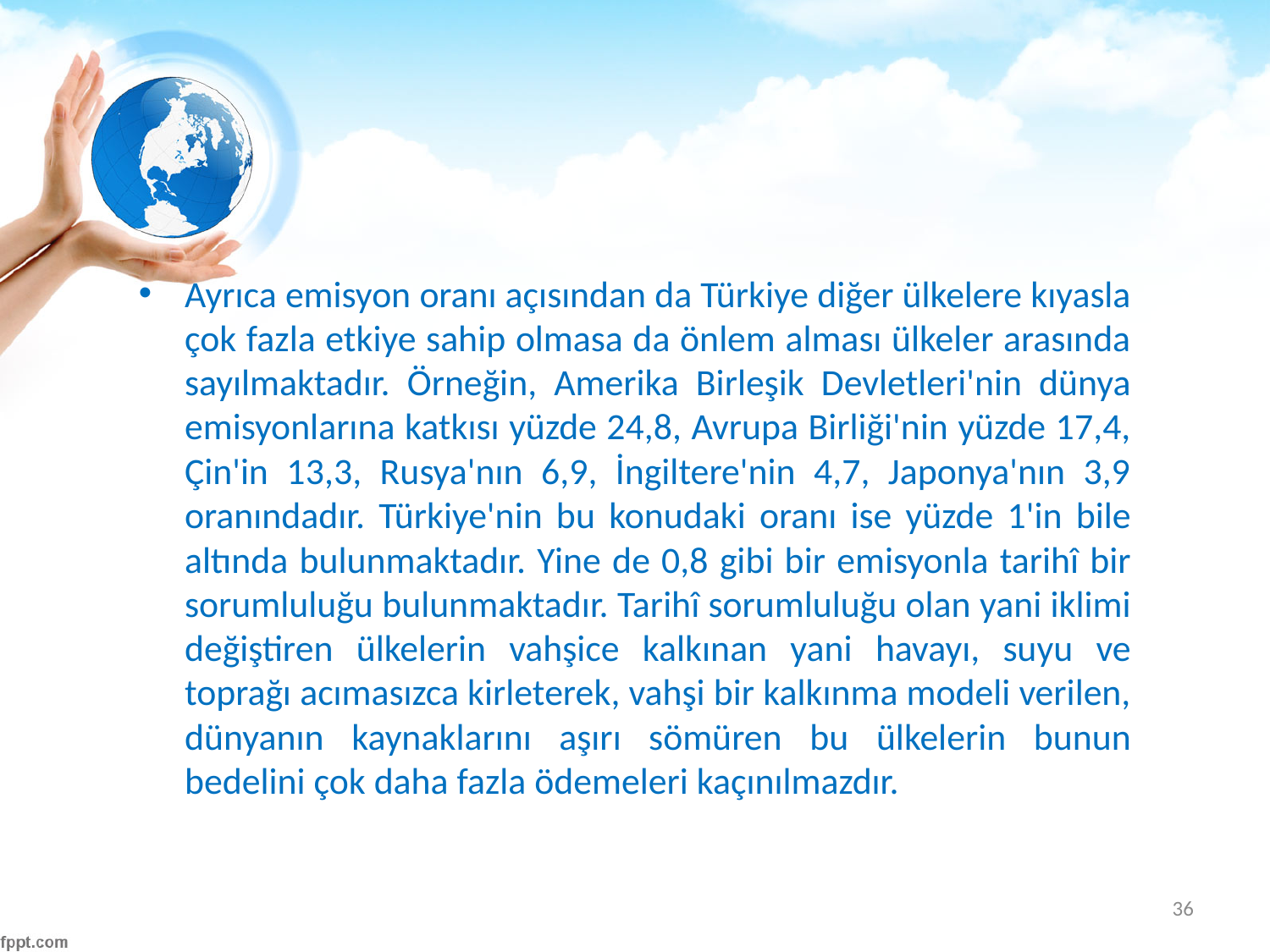

#
Ayrıca emisyon oranı açısından da Türkiye diğer ülkelere kıyasla çok fazla etkiye sahip olmasa da önlem alması ülkeler arasında sayılmaktadır. Örneğin, Amerika Birleşik Devletleri'nin dünya emisyonlarına katkısı yüzde 24,8, Avrupa Birliği'nin yüzde 17,4, Çin'in 13,3, Rusya'nın 6,9, İngiltere'nin 4,7, Japonya'nın 3,9 oranındadır. Türkiye'nin bu konudaki oranı ise yüzde 1'in bile altında bulunmaktadır. Yine de 0,8 gibi bir emisyonla tarihî bir sorumluluğu bulunmaktadır. Tarihî sorumluluğu olan yani iklimi değiştiren ülkelerin vahşice kalkınan yani havayı, suyu ve toprağı acımasızca kirleterek, vahşi bir kalkınma modeli verilen, dünyanın kaynaklarını aşırı sömüren bu ülkelerin bunun bedelini çok daha fazla ödemeleri kaçınılmazdır.
36